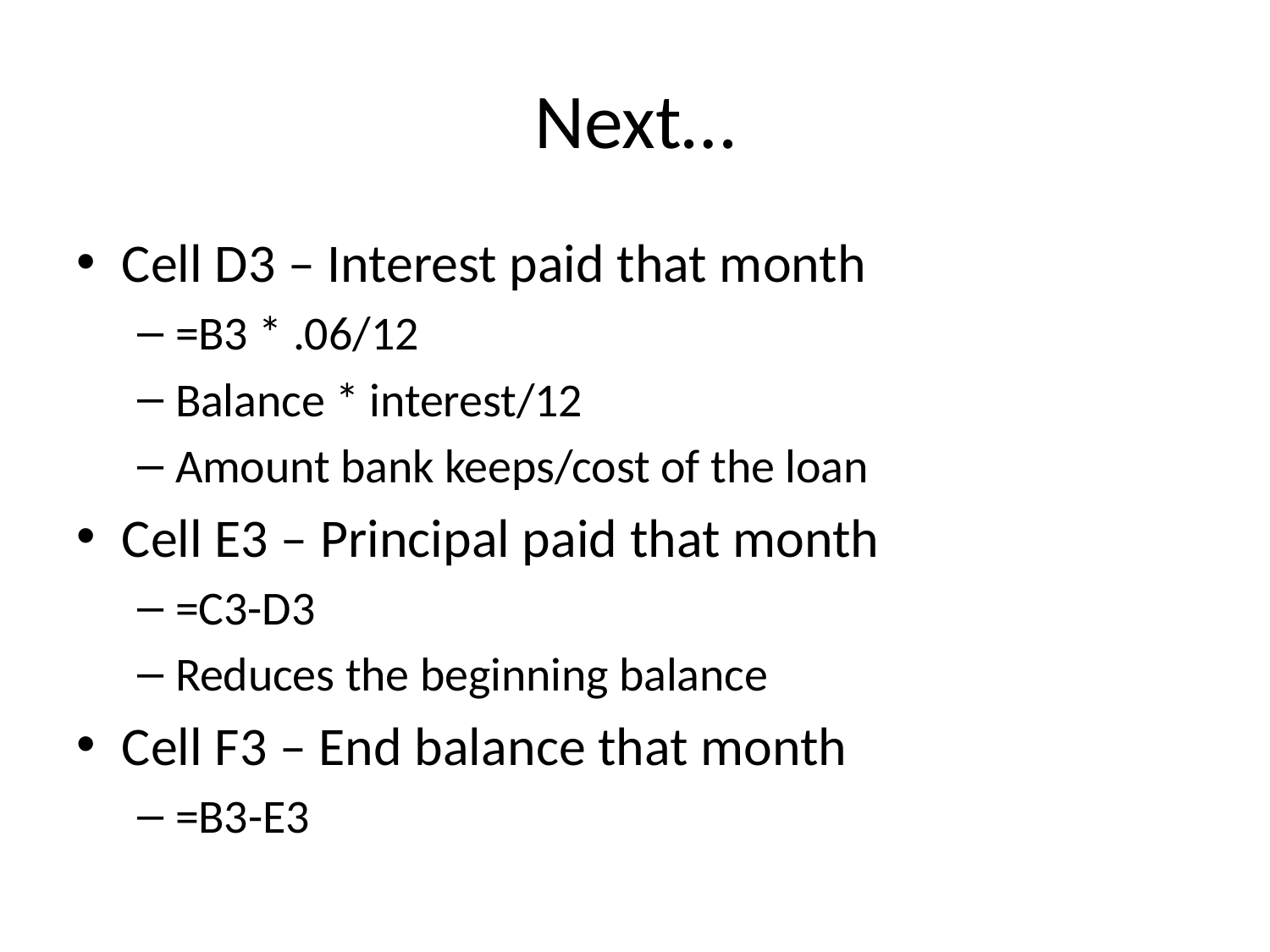

# Next…
Cell D3 – Interest paid that month
=B3 * .06/12
Balance * interest/12
Amount bank keeps/cost of the loan
Cell E3 – Principal paid that month
=C3-D3
Reduces the beginning balance
Cell F3 – End balance that month
=B3-E3